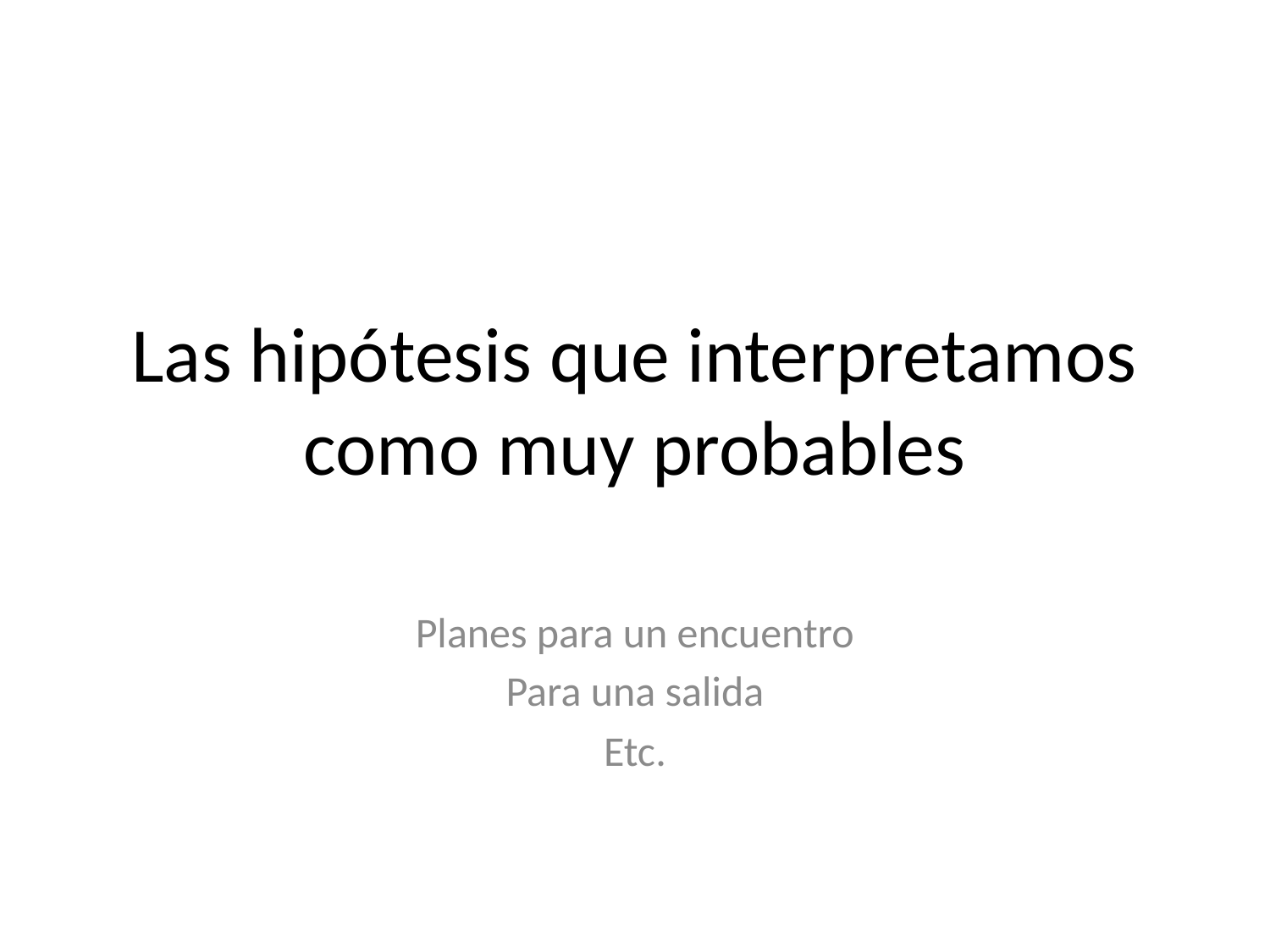

# Las hipótesis que interpretamos como muy probables

Planes para un encuentro
Para una salida
Etc.